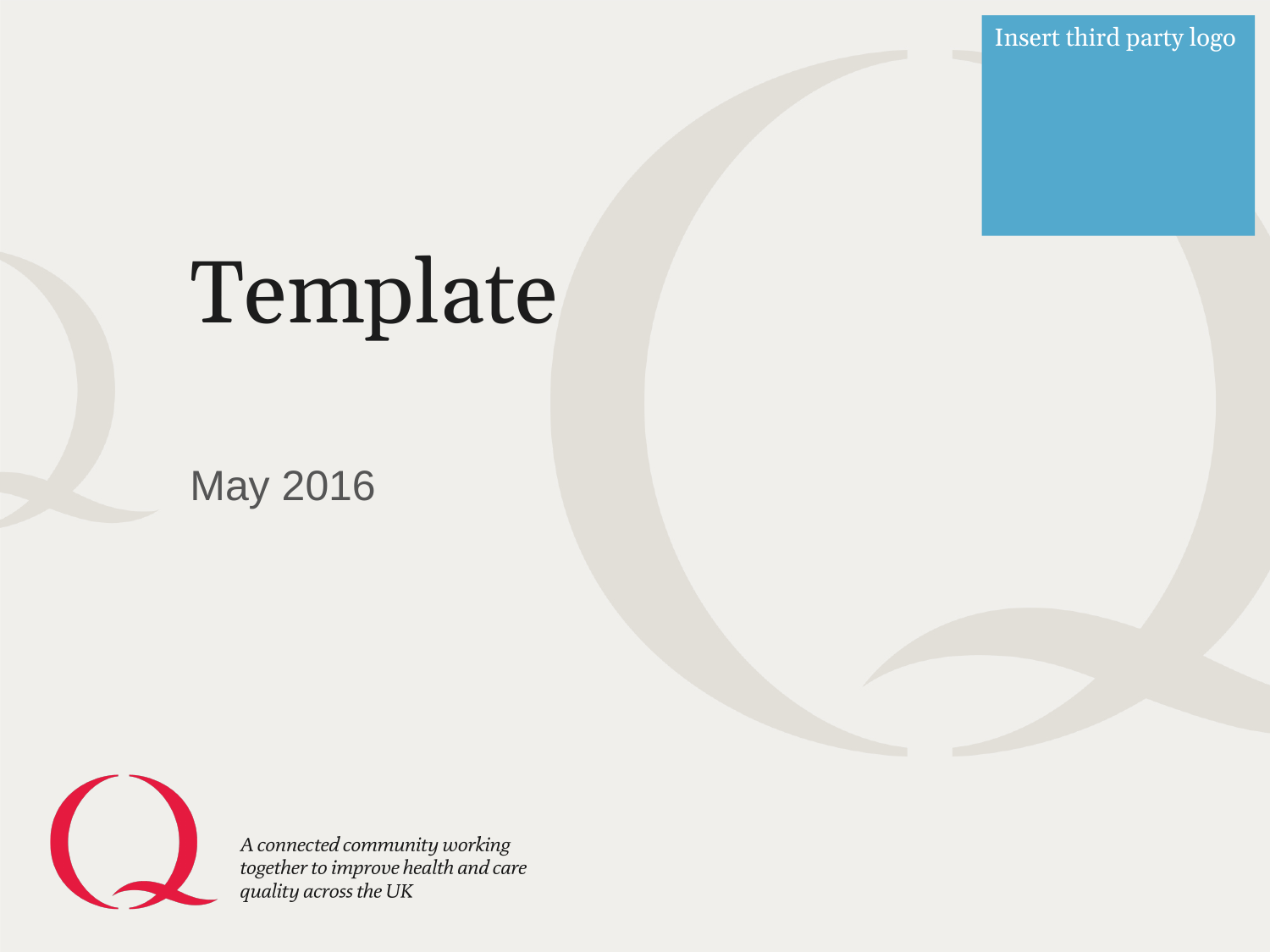

# Template
Insert third party logo

May 2016